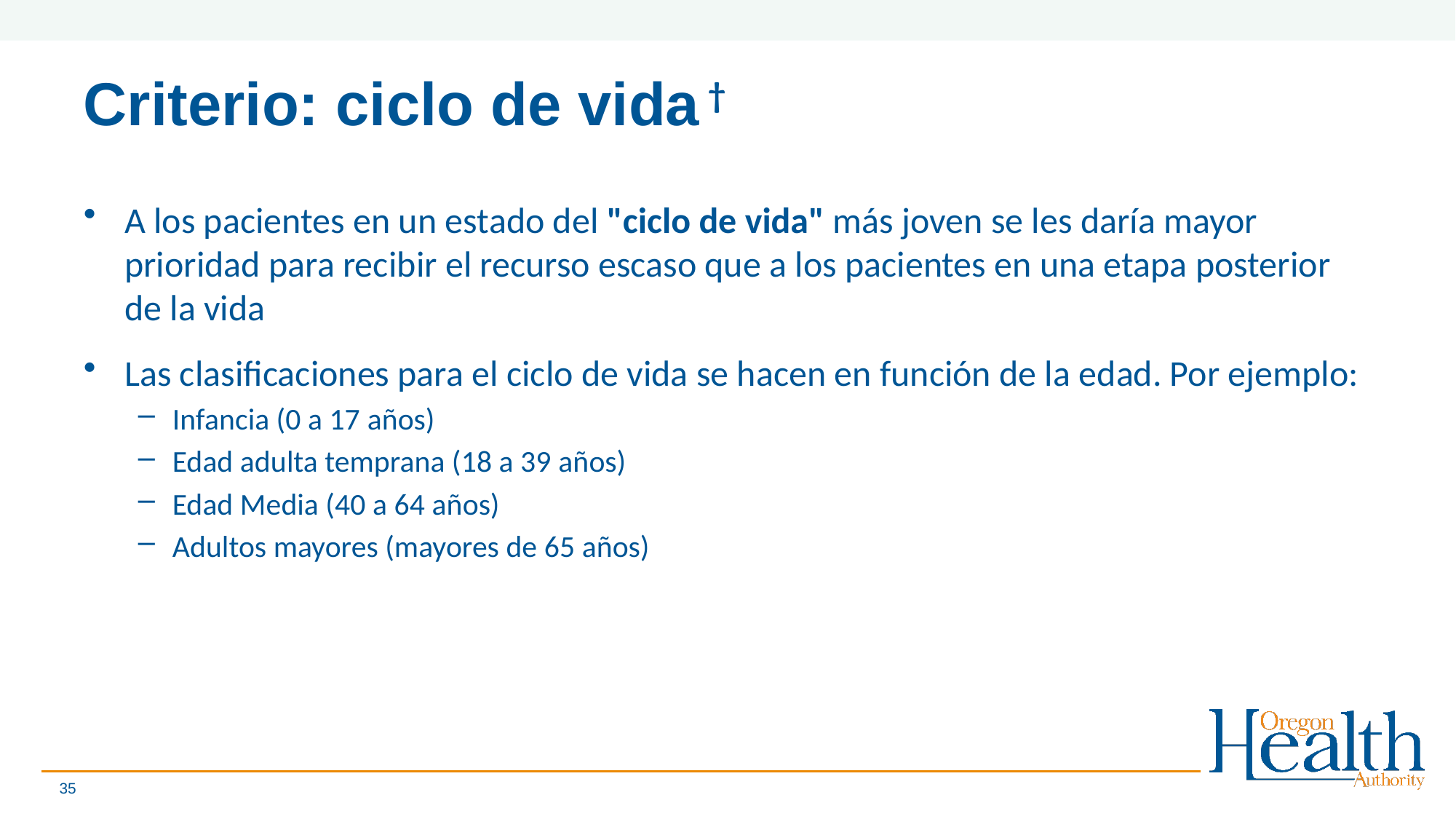

# Criterio: ciclo de vida †
A los pacientes en un estado del "ciclo de vida" más joven se les daría mayor prioridad para recibir el recurso escaso que a los pacientes en una etapa posterior de la vida

Las clasificaciones para el ciclo de vida se hacen en función de la edad. Por ejemplo:
Infancia (0 a 17 años)
Edad adulta temprana (18 a 39 años)
Edad Media (40 a 64 años)
Adultos mayores (mayores de 65 años)

35